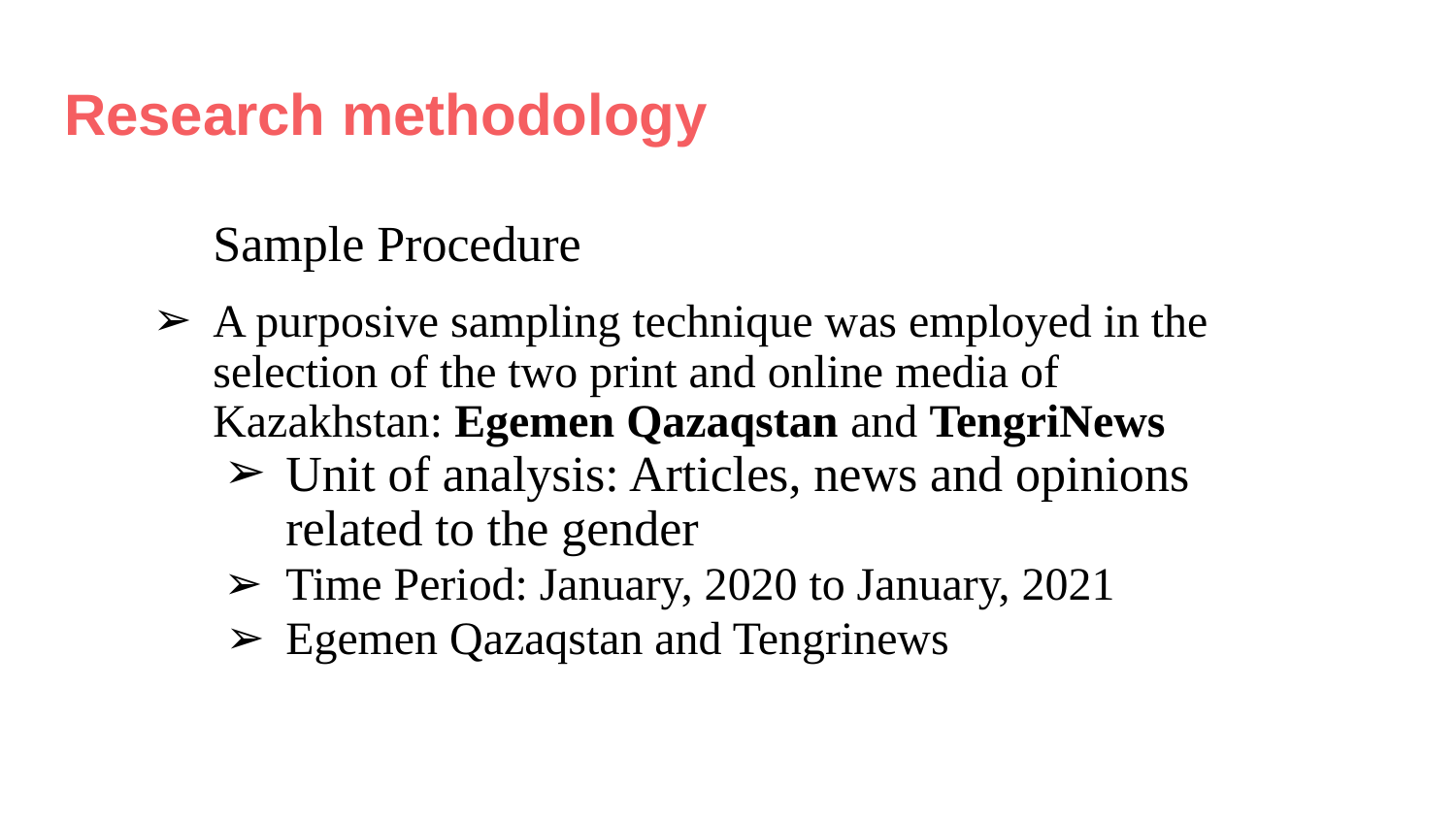

# Research methodology
Sample Procedure
A purposive sampling technique was employed in the selection of the two print and online media of Kazakhstan: Egemen Qazaqstan and TengriNews
Unit of analysis: Articles, news and opinions related to the gender
Time Period: January, 2020 to January, 2021
Egemen Qazaqstan and Tengrinews